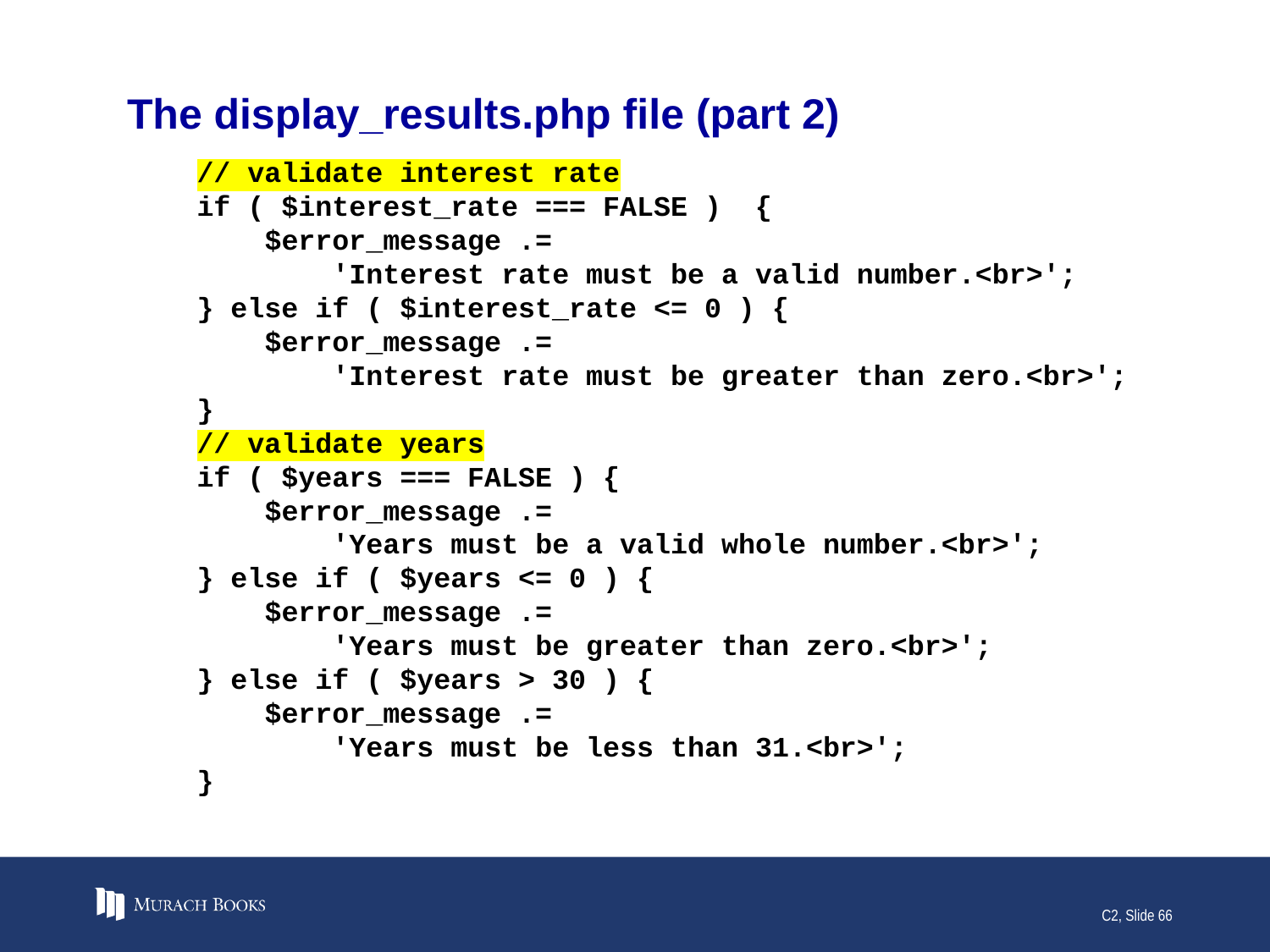

# The display_results.php file (part 2)
    // validate interest rate
    if ( $interest_rate === FALSE )  {
        $error_message .=
            'Interest rate must be a valid number.<br>';
    } else if ( $interest_rate <= 0 ) {
        $error_message .=
            'Interest rate must be greater than zero.<br>';
    }
    // validate years
    if ( $years === FALSE ) {
        $error_message .=
            'Years must be a valid whole number.<br>';
    } else if ( $years <= 0 ) {
        $error_message .=
            'Years must be greater than zero.<br>';
    } else if ( $years > 30 ) {
        $error_message .=
            'Years must be less than 31.<br>';
    }

C2, Slide 66